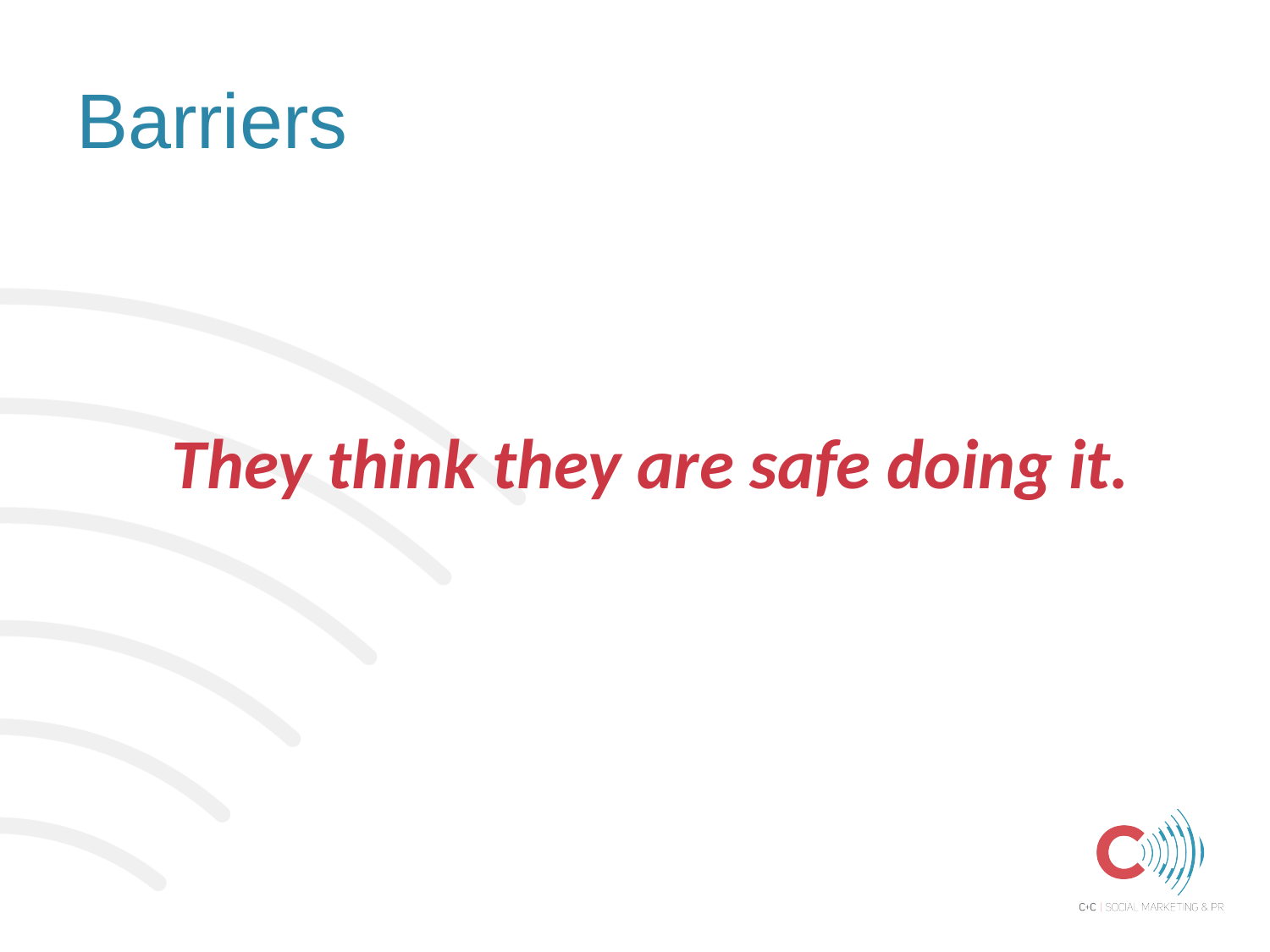

# Barriers
They think they are safe doing it.